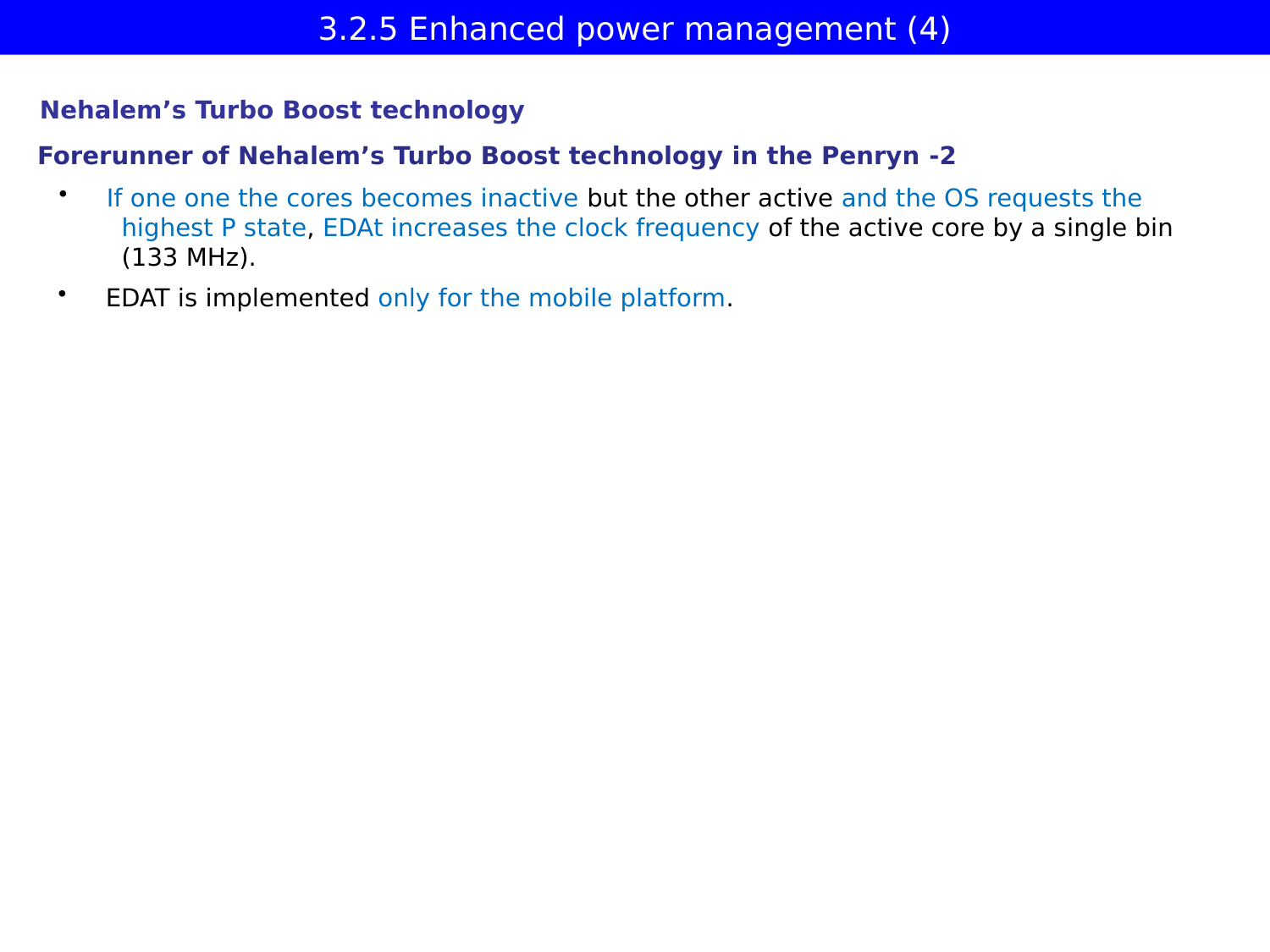

# 3.2.5 Enhanced power management (4)
Nehalem’s Turbo Boost technology
Forerunner of Nehalem’s Turbo Boost technology in the Penryn -2
 If one one the cores becomes inactive but the other active and the OS requests the
        highest P state, EDAt increases the clock frequency of the active core by a single bin
        (133 MHz).
 EDAT is implemented only for the mobile platform.